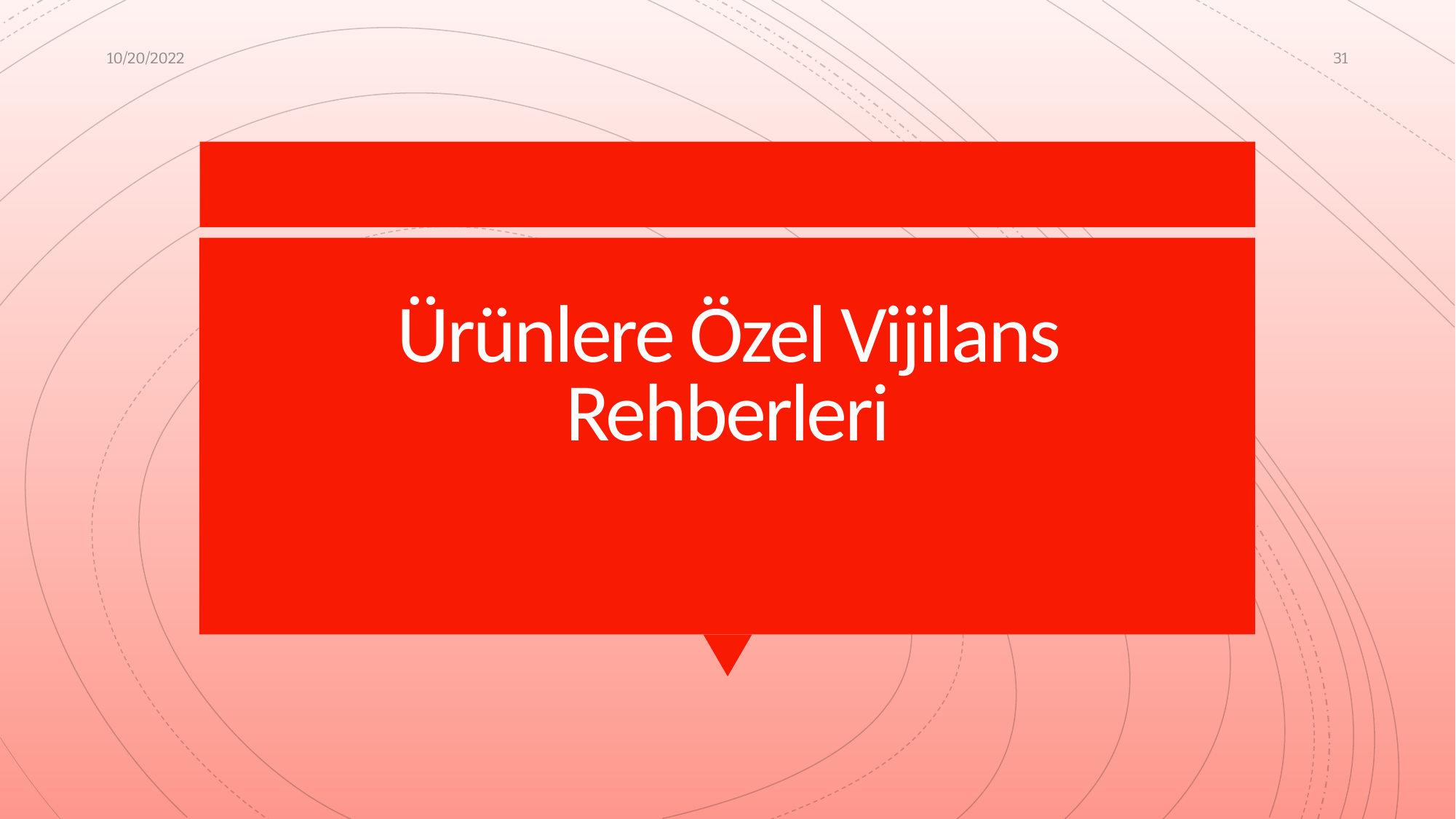

10/20/2022
31
# Ürünlere Özel Vijilans Rehberleri